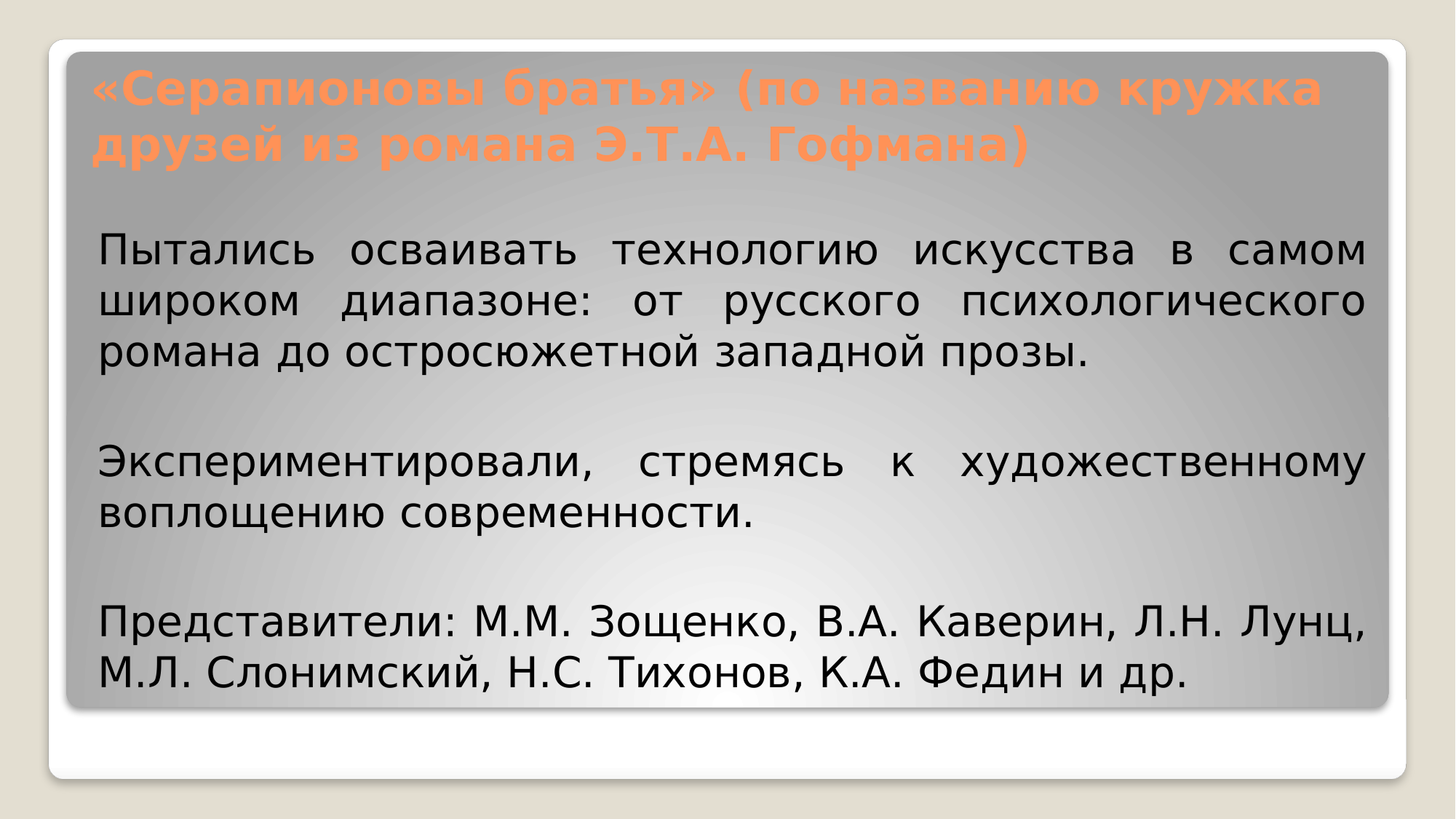

# «Серапионовы братья» (по названию кружка друзей из романа Э.Т.А. Гофмана)
Пытались осваивать технологию искусства в самом широком диапазоне: от русского психологического романа до остросюжетной западной прозы.

Экспериментировали, стремясь к художественному воплощению современности.

Представители: М.М. Зощенко, В.А. Каверин, Л.Н. Лунц, М.Л. Слонимский, Н.С. Тихонов, К.А. Федин и др.